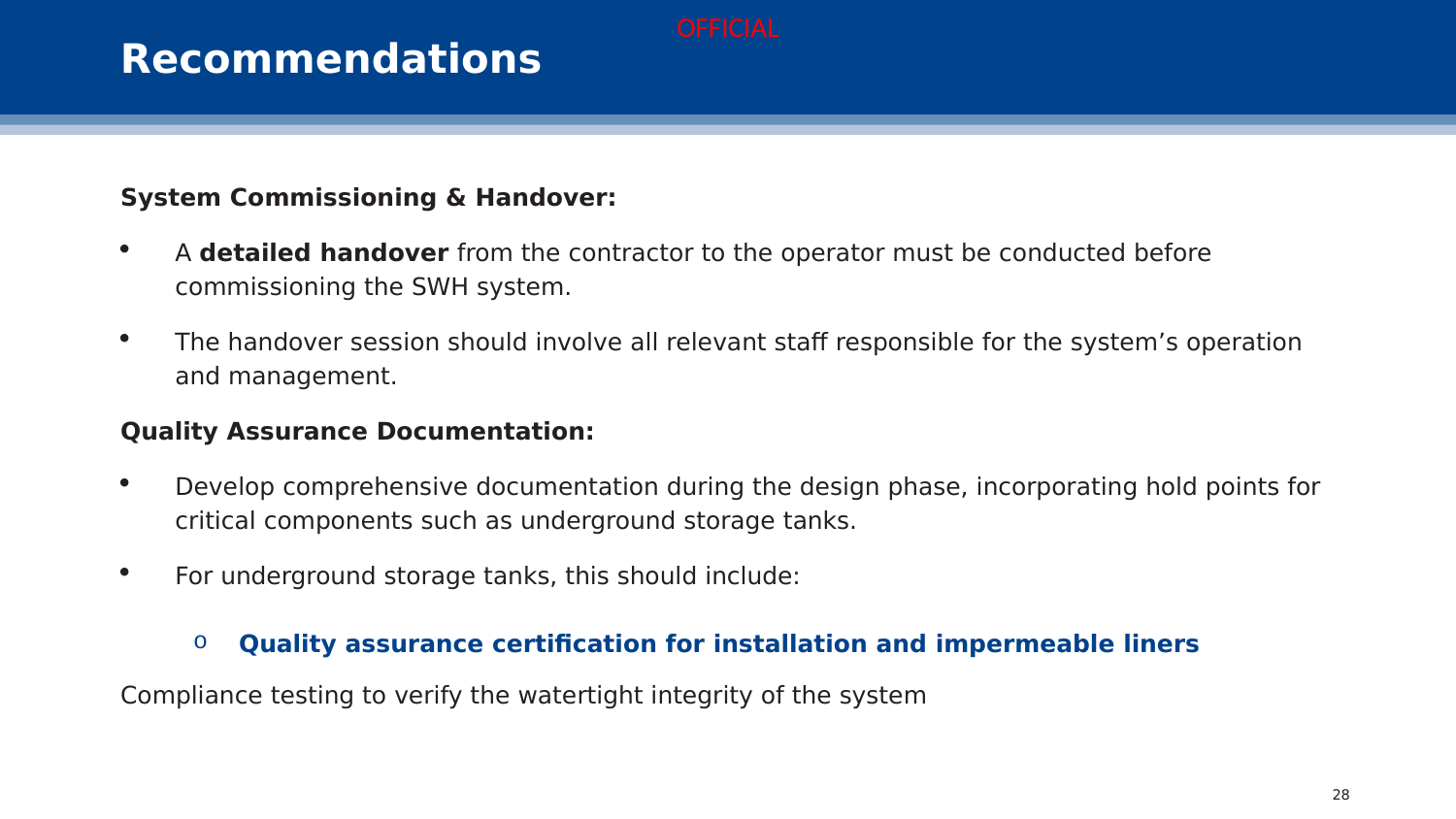

# Recommendations
System Commissioning & Handover:
A detailed handover from the contractor to the operator must be conducted before commissioning the SWH system.
The handover session should involve all relevant staff responsible for the system’s operation and management.
Quality Assurance Documentation:
Develop comprehensive documentation during the design phase, incorporating hold points for critical components such as underground storage tanks.
For underground storage tanks, this should include:
Quality assurance certification for installation and impermeable liners
Compliance testing to verify the watertight integrity of the system
28